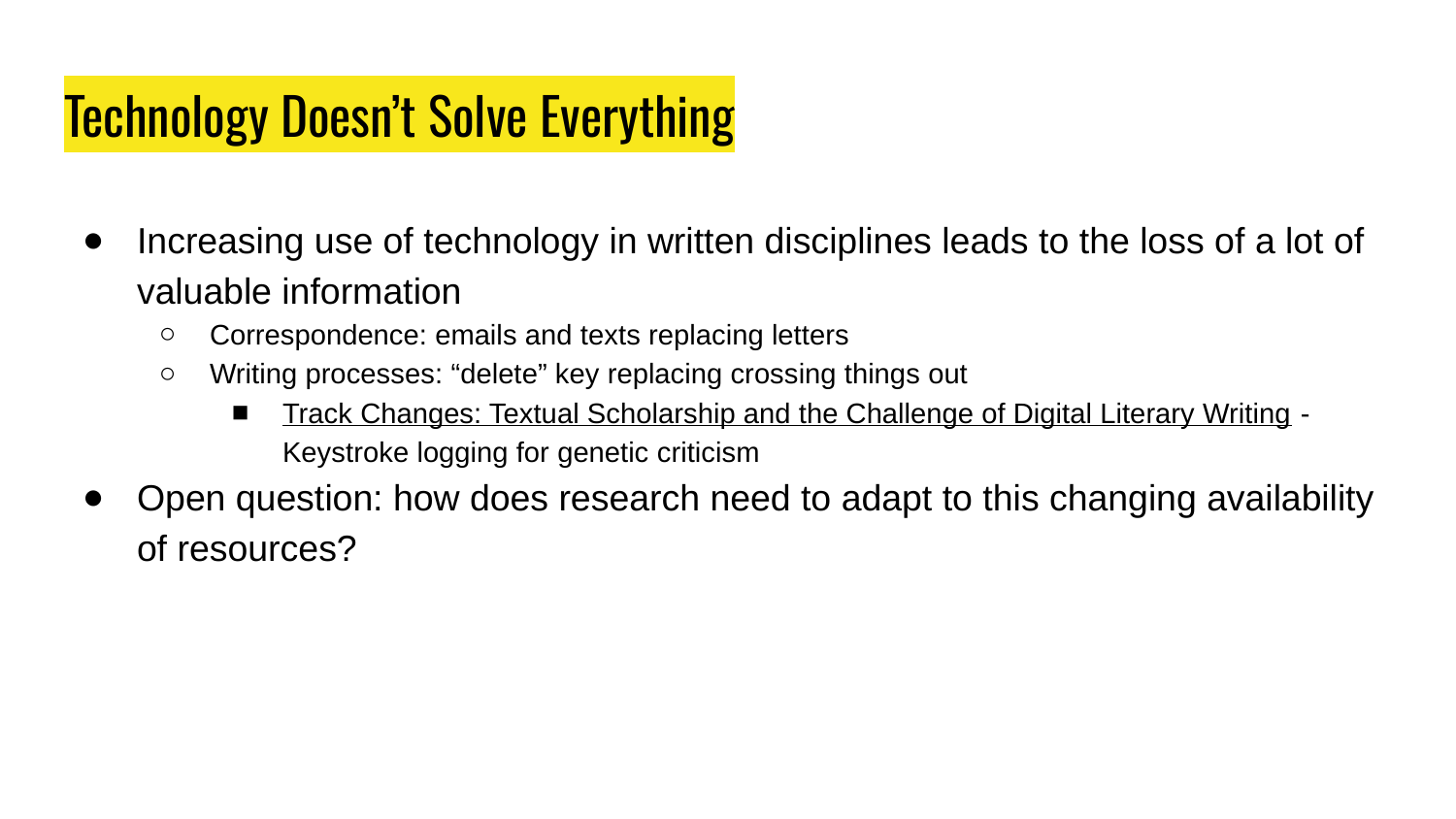

# Technology Doesn’t Solve Everything
Increasing use of technology in written disciplines leads to the loss of a lot of valuable information
Correspondence: emails and texts replacing letters
Writing processes: “delete” key replacing crossing things out
Track Changes: Textual Scholarship and the Challenge of Digital Literary Writing - Keystroke logging for genetic criticism
Open question: how does research need to adapt to this changing availability of resources?